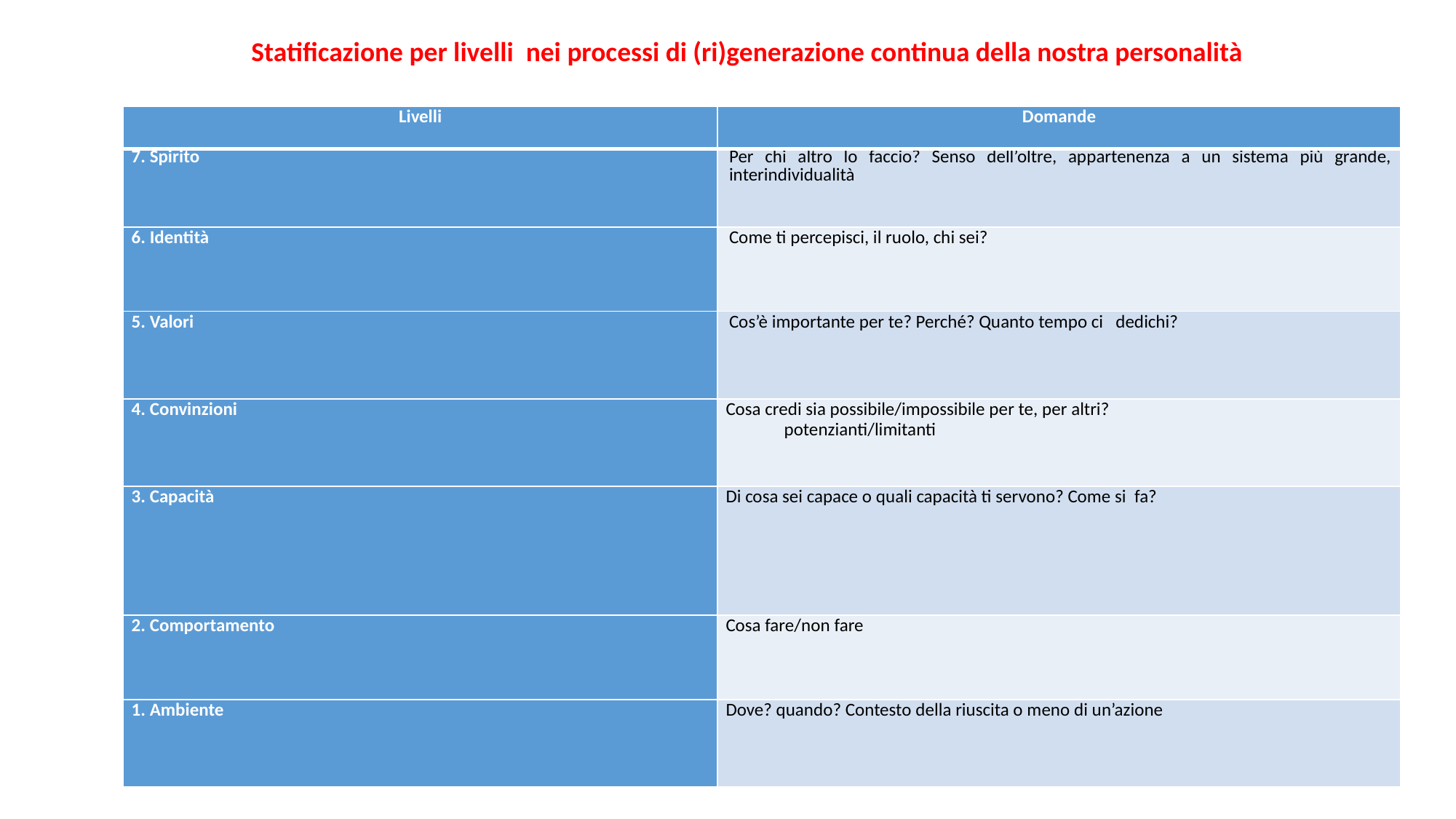

Statificazione per livelli  nei processi di (ri)generazione continua della nostra personalità
| Livelli | Domande |
| --- | --- |
| 7. Spirito | Per chi altro lo faccio? Senso dell’oltre, appartenenza a un sistema più grande, interindividualità |
| 6. Identità | Come ti percepisci, il ruolo, chi sei? |
| 5. Valori | Cos’è importante per te? Perché? Quanto tempo ci dedichi? |
| 4. Convinzioni | Cosa credi sia possibile/impossibile per te, per altri? potenzianti/limitanti |
| 3. Capacità | Di cosa sei capace o quali capacità ti servono? Come si fa? |
| 2. Comportamento | Cosa fare/non fare |
| 1. Ambiente | Dove? quando? Contesto della riuscita o meno di un’azione |